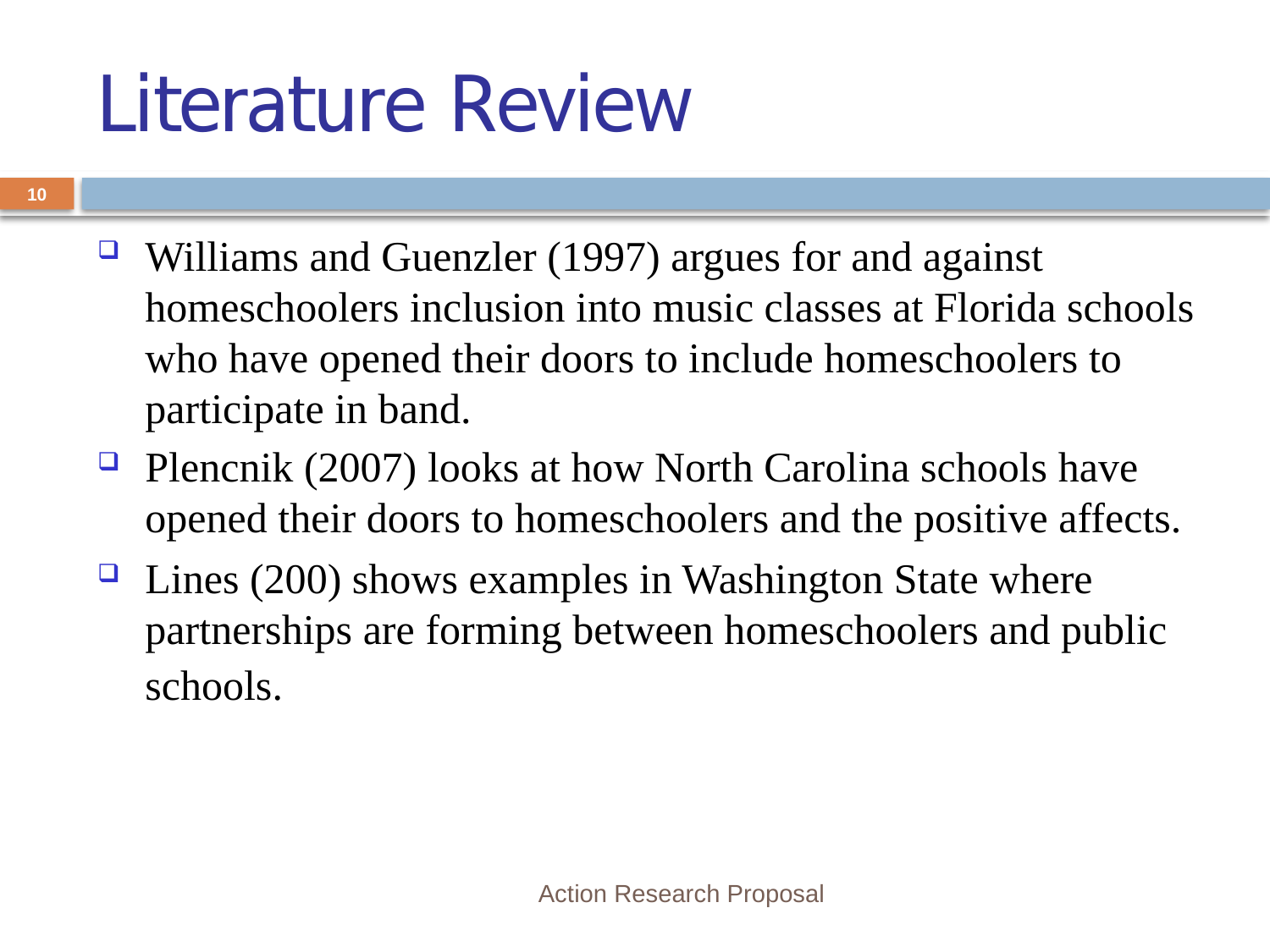

# Literature Review
10
Williams and Guenzler (1997) argues for and against homeschoolers inclusion into music classes at Florida schools who have opened their doors to include homeschoolers to participate in band.
Plencnik (2007) looks at how North Carolina schools have opened their doors to homeschoolers and the positive affects.
Lines (200) shows examples in Washington State where partnerships are forming between homeschoolers and public schools.

Action Research Proposal